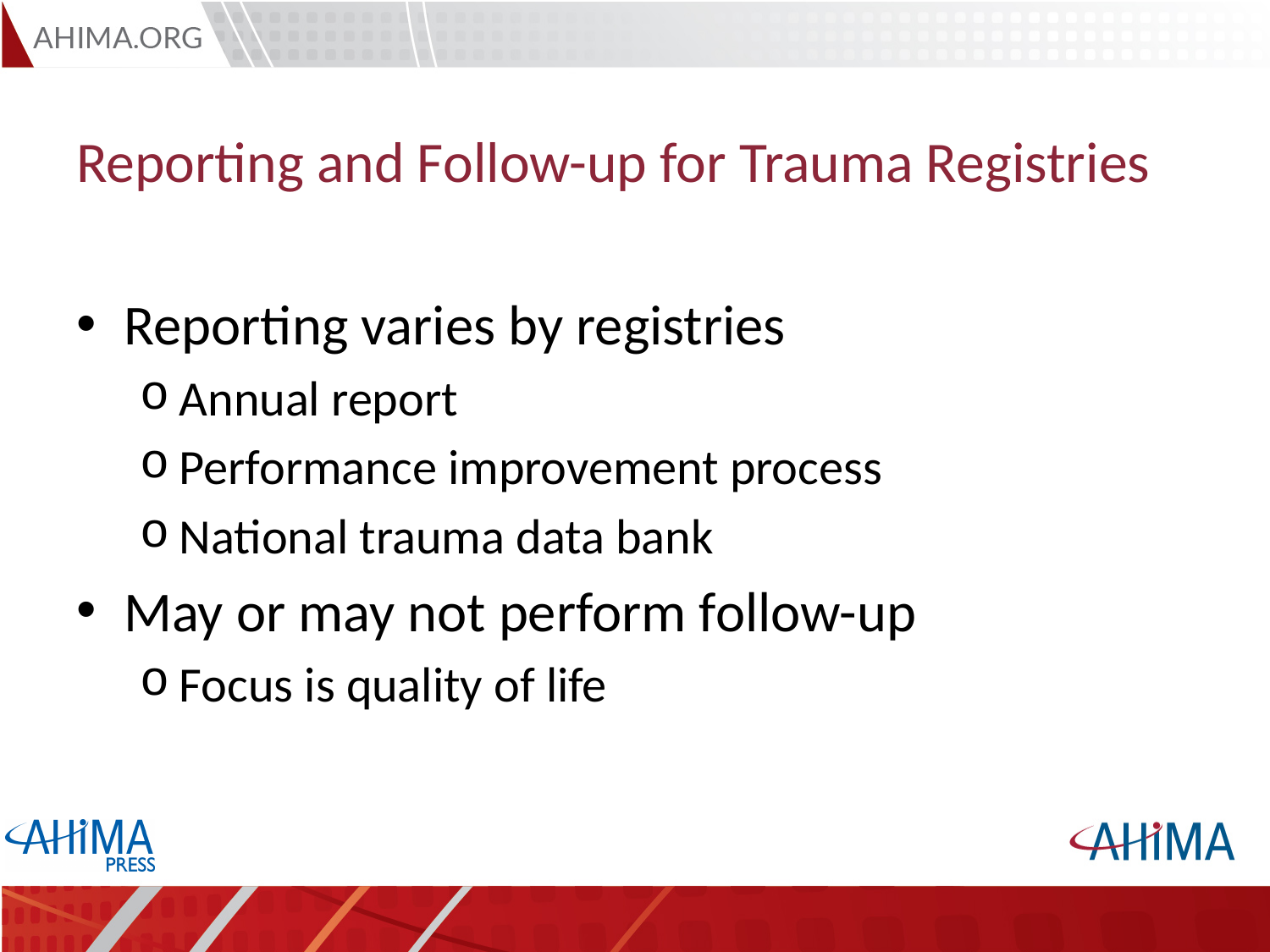

# Reporting and Follow-up for Trauma Registries
Reporting varies by registries
Annual report
Performance improvement process
National trauma data bank
May or may not perform follow-up
Focus is quality of life